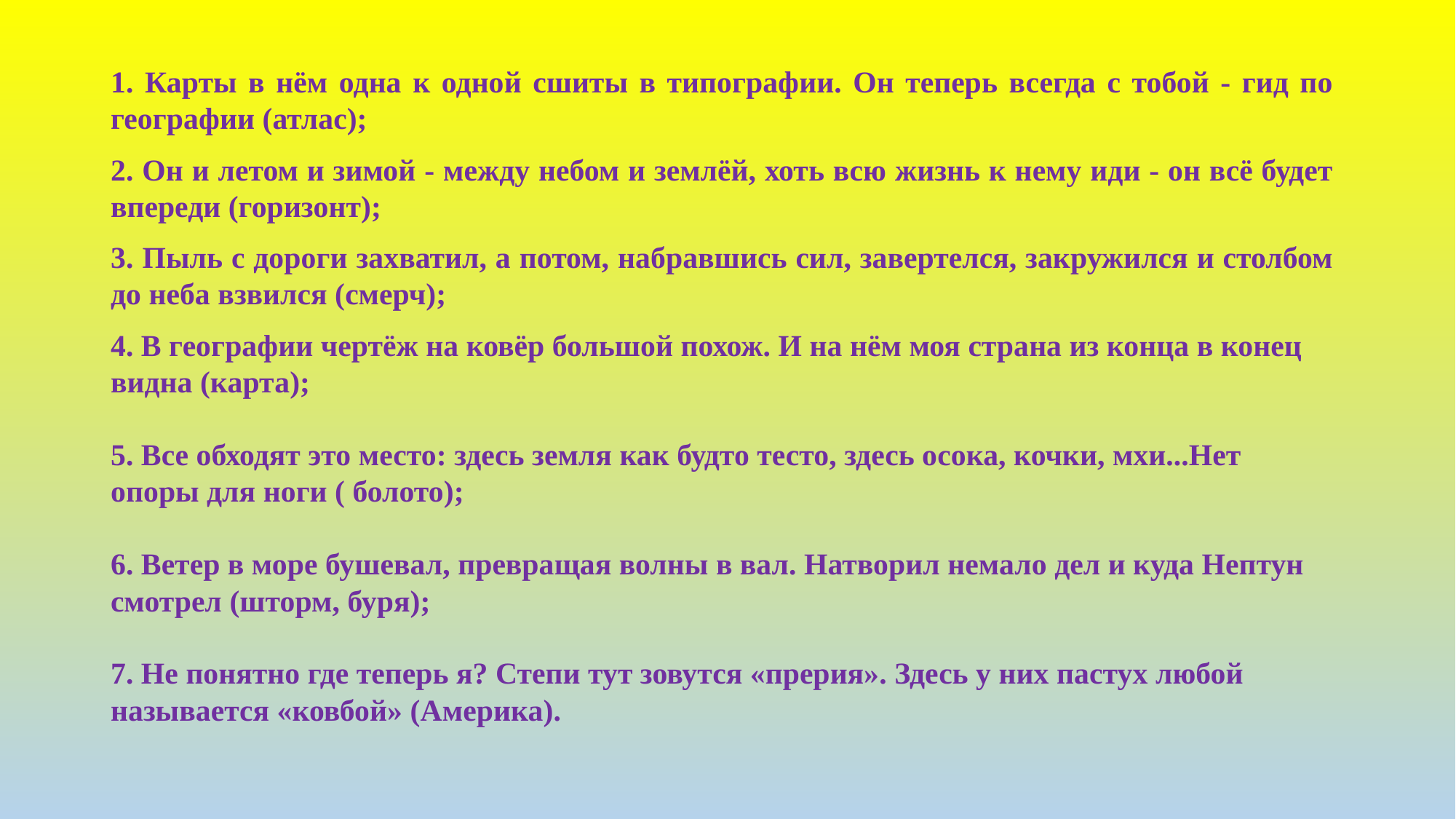

1. Карты в нём одна к одной сшиты в типографии. Он теперь всегда с тобой - гид по географии (атлас);
2. Он и летом и зимой - между небом и землёй, хоть всю жизнь к нему иди - он всё будет впереди (горизонт);
3. Пыль с дороги захватил, а потом, набравшись сил, завертелся, закружился и столбом до неба взвился (смерч);
4. В географии чертёж на ковёр большой похож. И на нём моя страна из конца в конец видна (карта);

5. Все обходят это место: здесь земля как будто тесто, здесь осока, кочки, мхи...Нет опоры для ноги ( болото);

6. Ветер в море бушевал, превращая волны в вал. Натворил немало дел и куда Нептун смотрел (шторм, буря);

7. Не понятно где теперь я? Степи тут зовутся «прерия». Здесь у них пастух любой называется «ковбой» (Америка).